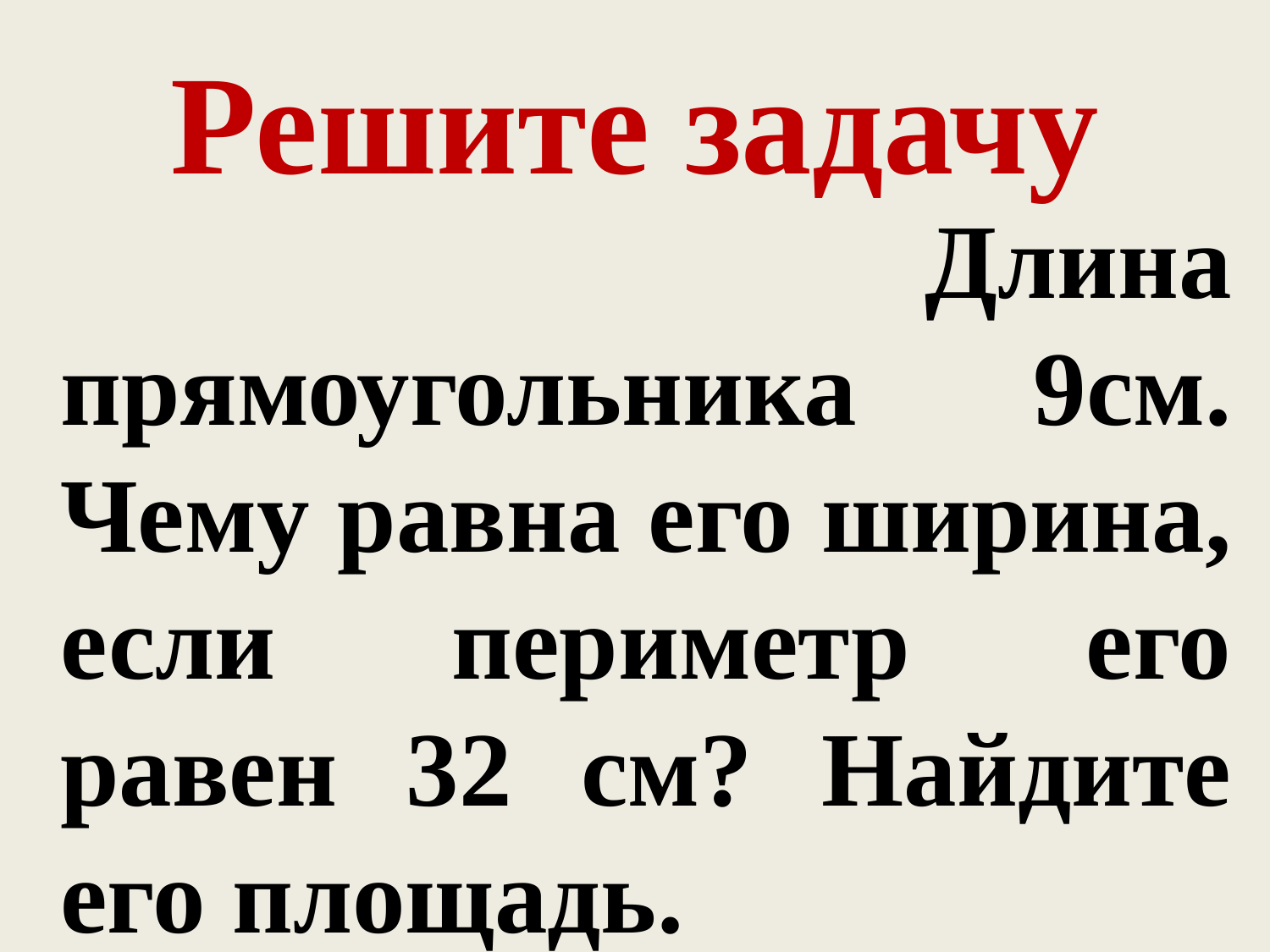

# Решите задачу
          Длина прямоугольника 9см. Чему равна его ширина, если периметр его равен 32 см? Найдите его площадь.